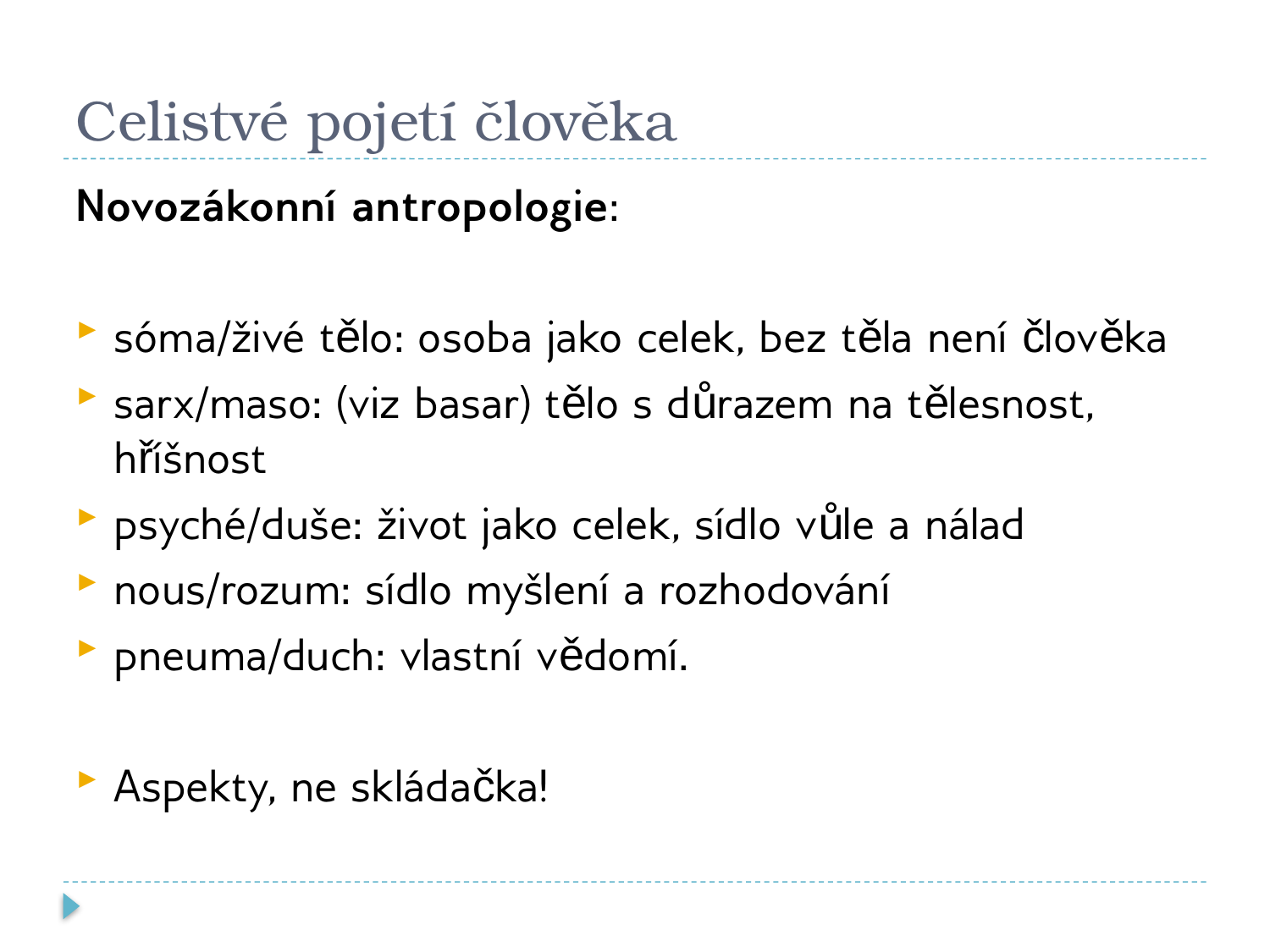

# Celistvé pojetí člověka
Novozákonní antropologie:

sóma/živé tělo: osoba jako celek, bez těla není člověka
sarx/maso: (viz basar) tělo s důrazem na tělesnost, hříšnost
psyché/duše: život jako celek, sídlo vůle a nálad
nous/rozum: sídlo myšlení a rozhodování
pneuma/duch: vlastní vědomí.

Aspekty, ne skládačka!